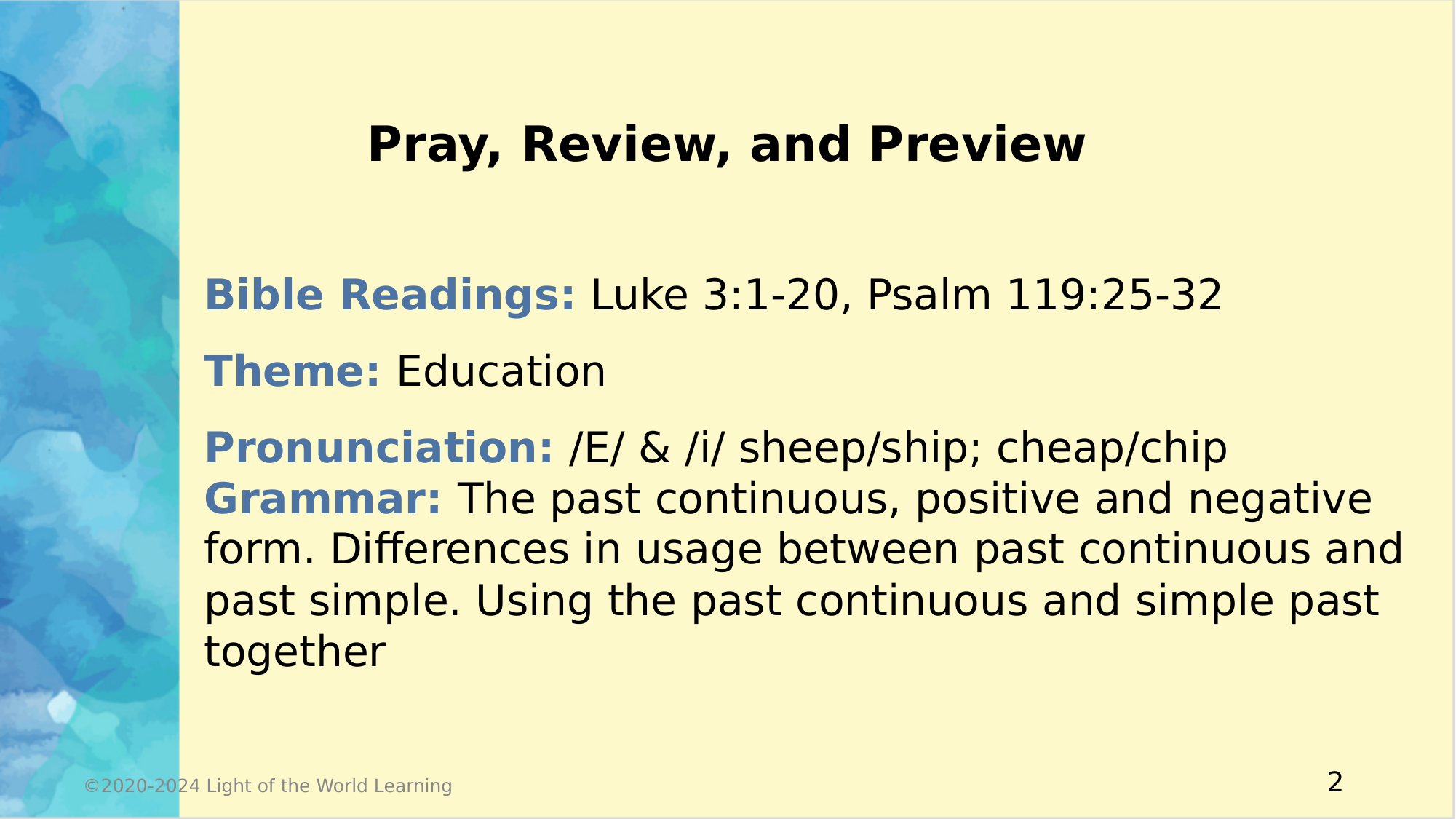

# Pray, Review, and Preview
Bible Readings: Luke 3:1-20, Psalm 119:25-32
Theme: Education
Pronunciation: /E/ & /i/ sheep/ship; cheap/chip
Grammar: The past continuous, positive and negative form. Differences in usage between past continuous and past simple. Using the past continuous and simple past together
2
©2020-2024 Light of the World Learning